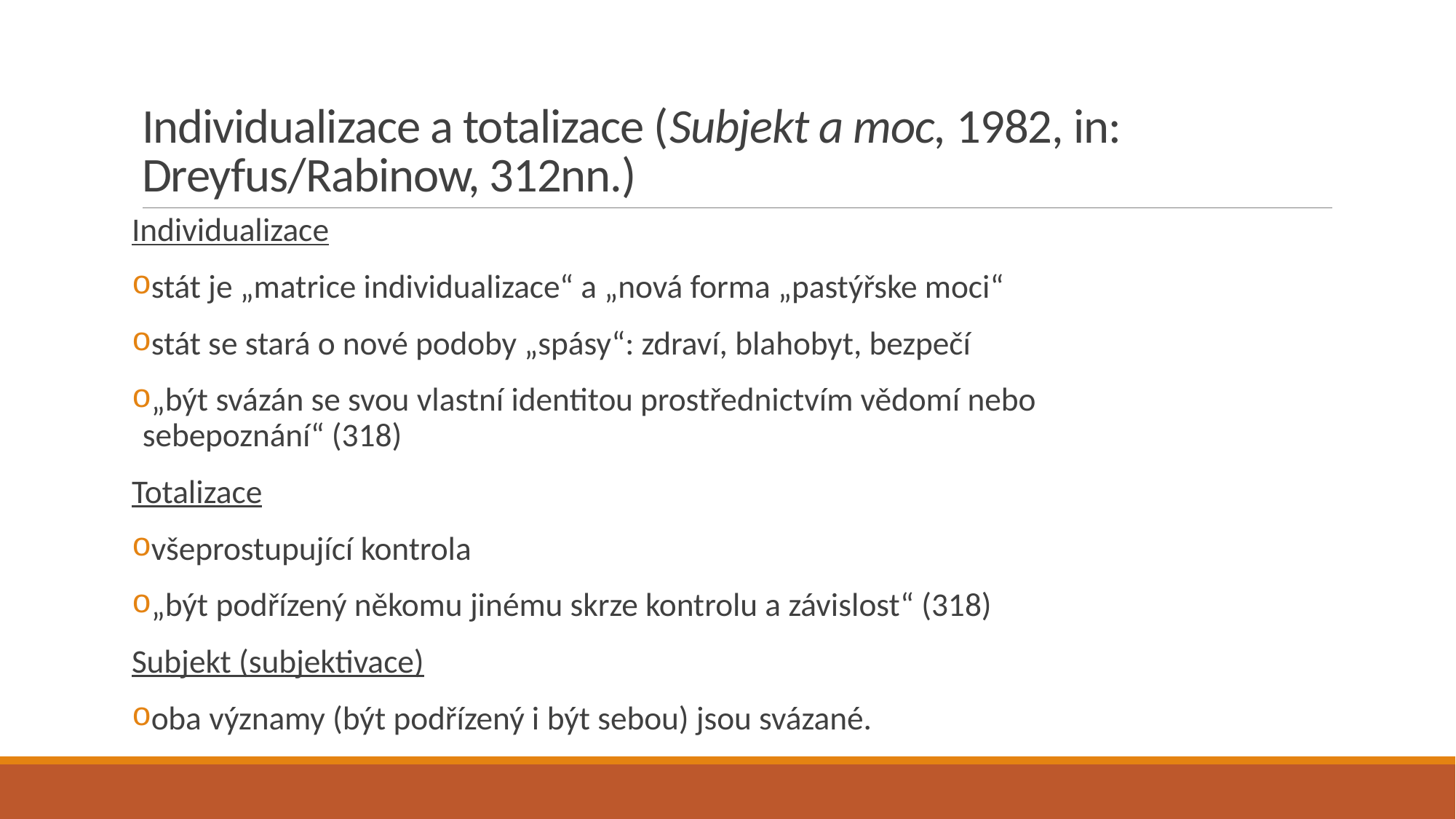

# Individualizace a totalizace (Subjekt a moc, 1982, in: Dreyfus/Rabinow, 312nn.)
Individualizace
stát je „matrice individualizace“ a „nová forma „pastýřske moci“
stát se stará o nové podoby „spásy“: zdraví, blahobyt, bezpečí
„být svázán se svou vlastní identitou prostřednictvím vědomí nebo sebepoznání“ (318)
Totalizace
všeprostupující kontrola
„být podřízený někomu jinému skrze kontrolu a závislost“ (318)
Subjekt (subjektivace)
oba významy (být podřízený i být sebou) jsou svázané.